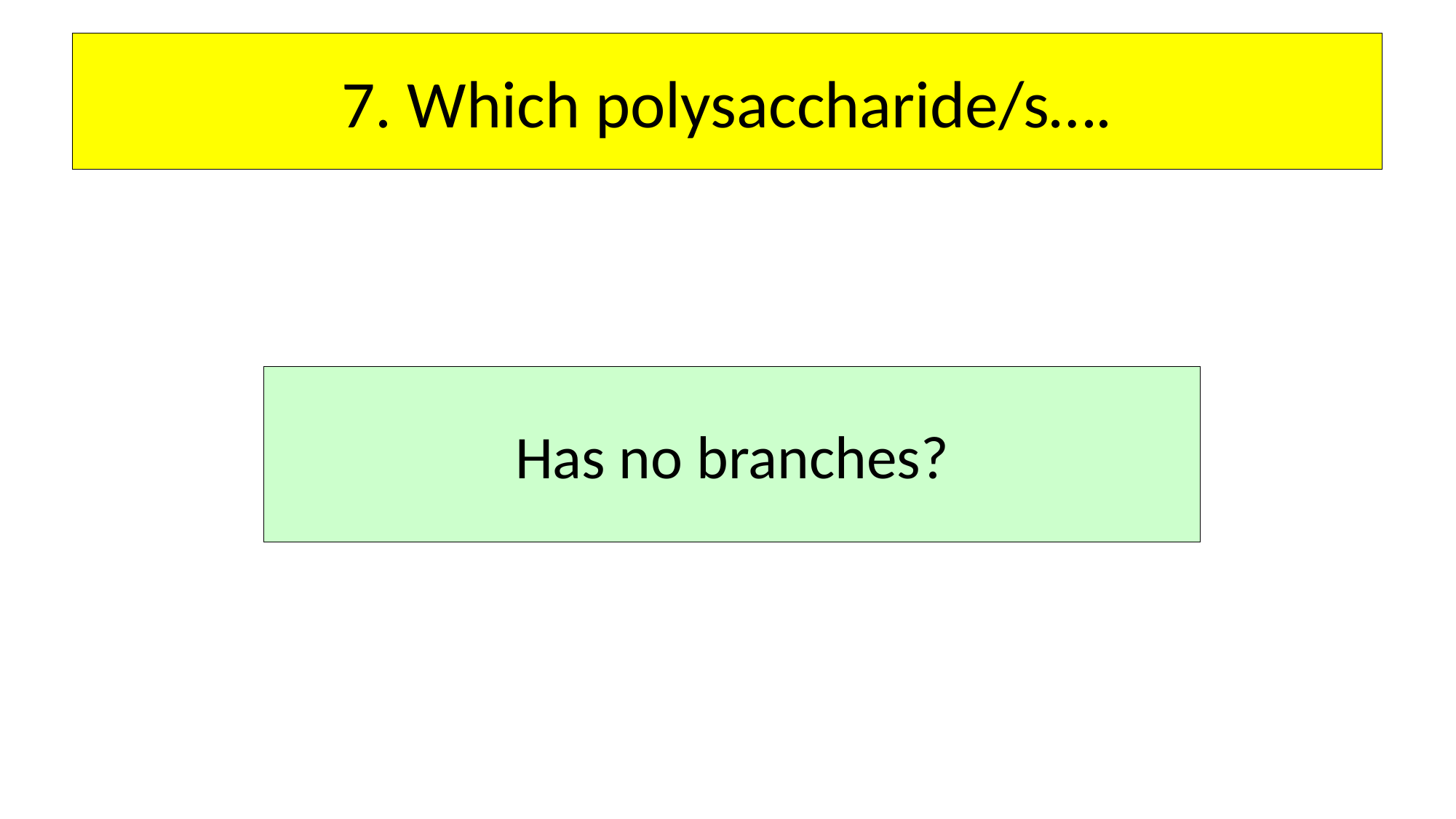

# 7. Which polysaccharide/s….
Has no branches?